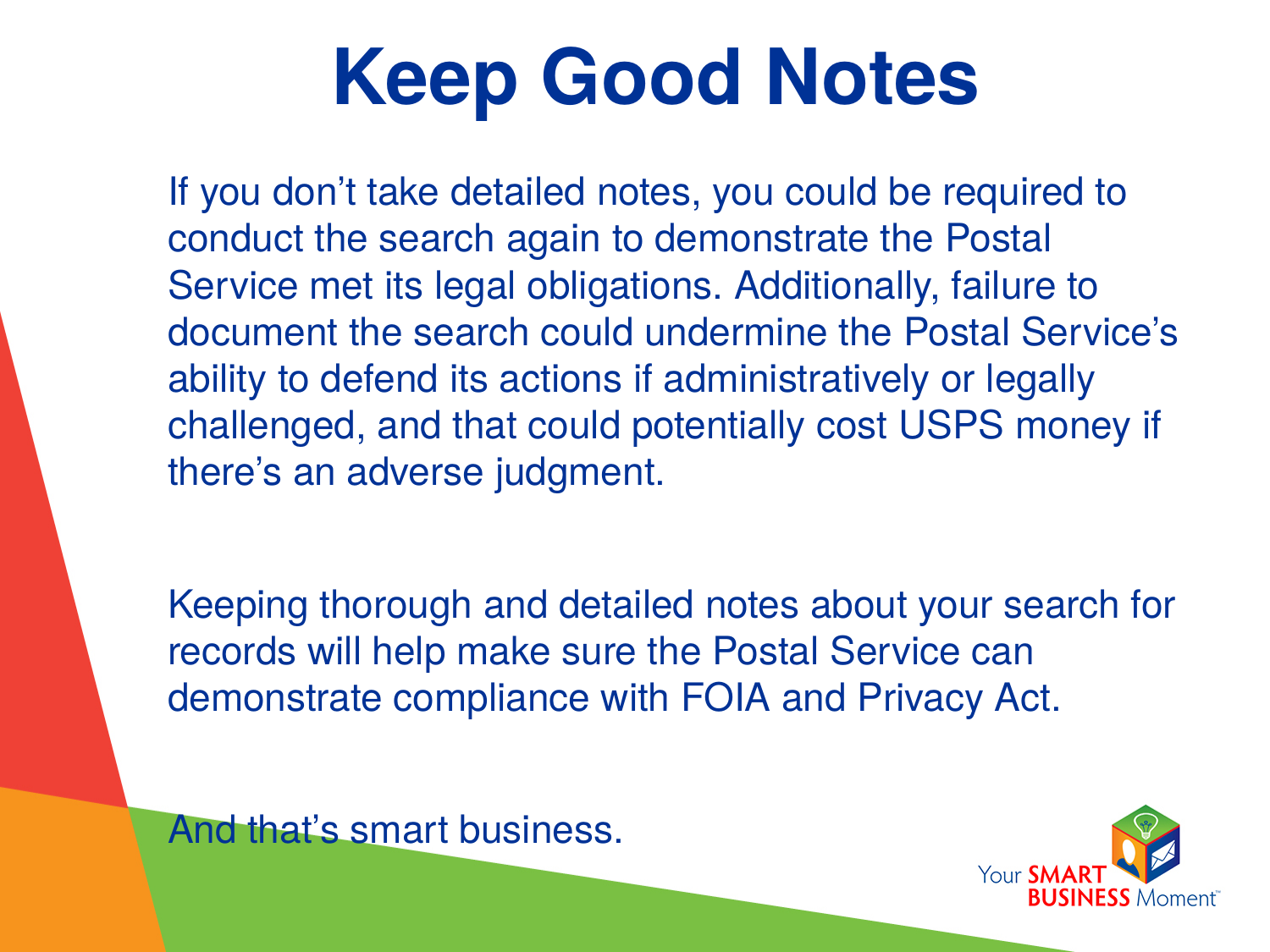

Keep Good Notes

If you don’t take detailed notes, you could be required to conduct the search again to demonstrate the Postal Service met its legal obligations. Additionally, failure to document the search could undermine the Postal Service’s ability to defend its actions if administratively or legally challenged, and that could potentially cost USPS money if there’s an adverse judgment.

Keeping thorough and detailed notes about your search for records will help make sure the Postal Service can demonstrate compliance with FOIA and Privacy Act.

And that’s smart business.